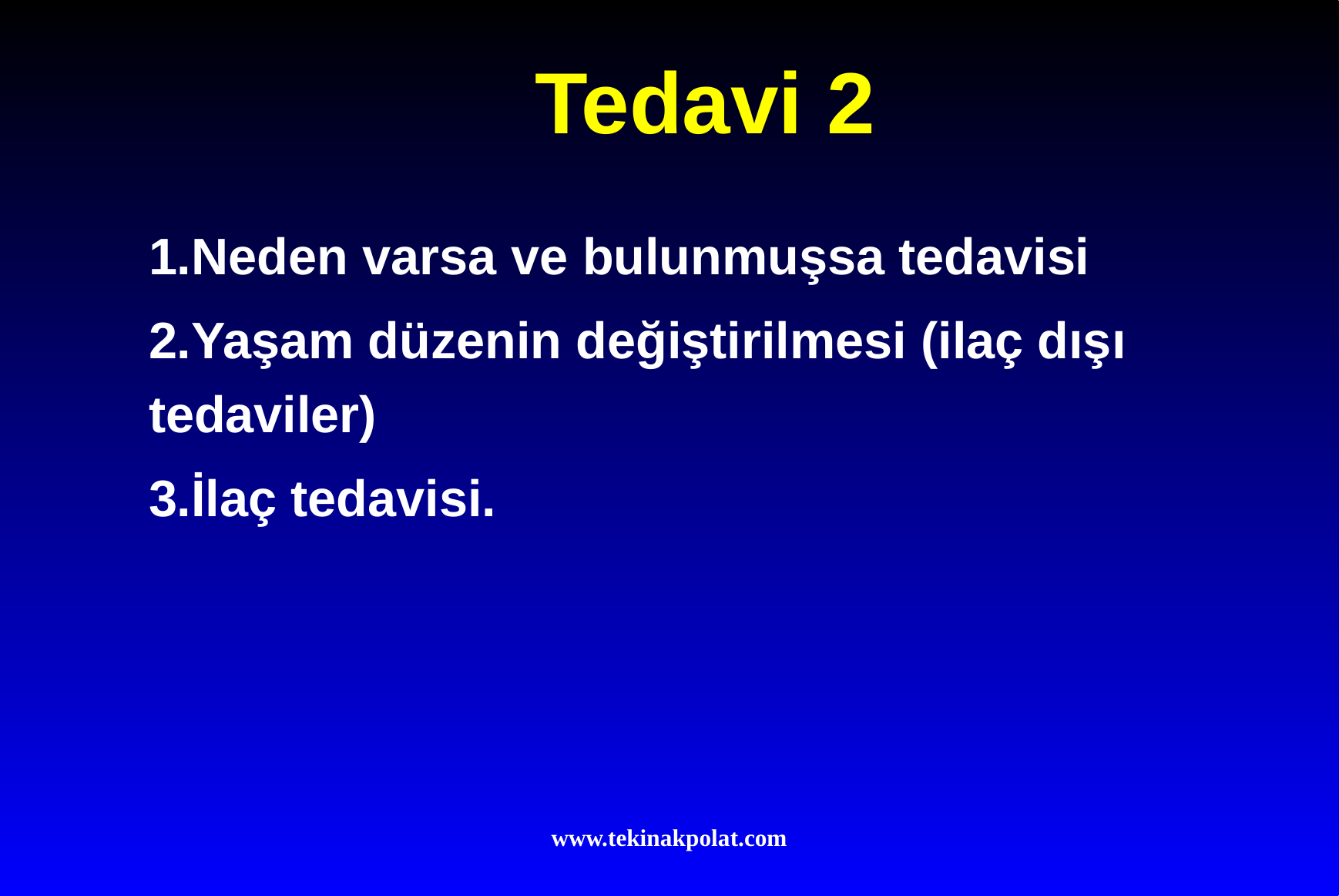

# Tedavi 2
1.Neden varsa ve bulunmuşsa tedavisi
2.Yaşam düzenin değiştirilmesi (ilaç dışı tedaviler)
3.İlaç tedavisi.

www.tekinakpolat.com